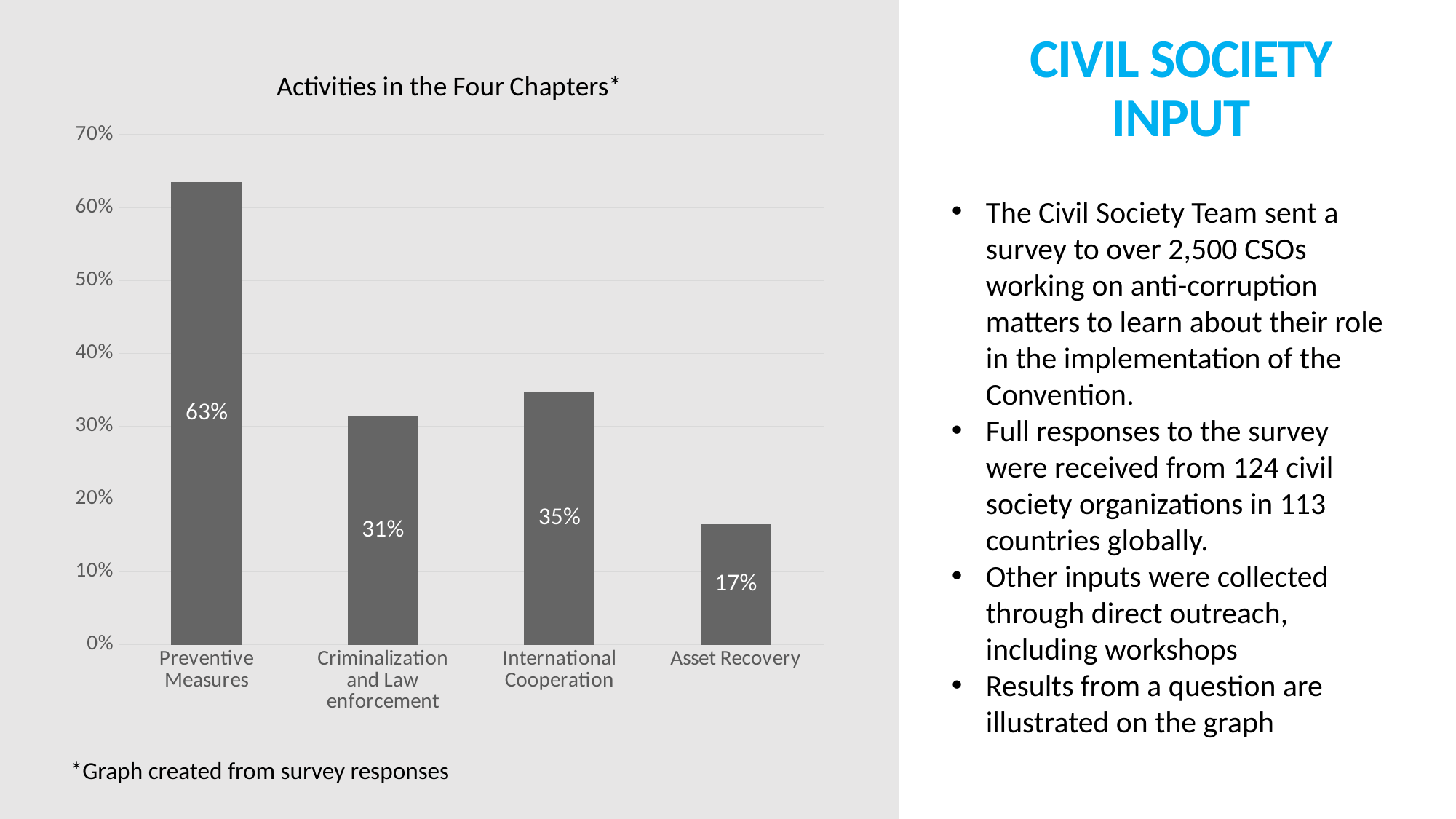

# CIVIL SOCIETY INPUT

### Chart: Activities in the Four Chapters*

| Category |  |
|---|---|
| Preventive Measures | 0.6347826086956522 |
| Criminalization and Law enforcement | 0.3130434782608696 |
| International Cooperation | 0.34782608695652173 |
| Asset Recovery | 0.16521739130434782 |
The Civil Society Team sent a survey to over 2,500 CSOs working on anti-corruption matters to learn about their role in the implementation of the Convention.
Full responses to the survey were received from 124 civil society organizations in 113 countries globally.
Other inputs were collected through direct outreach, including workshops
Results from a question are illustrated on the graph
*Graph created from survey responses